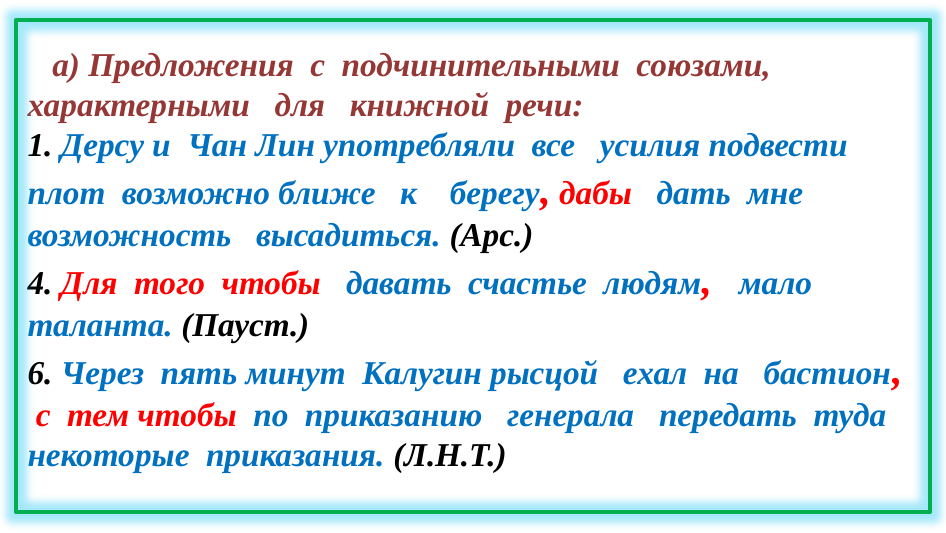

а) Предложения  с  подчинительными  союзами, характерными   для   книжной  речи:
1. Дерсу и  Чан Лин употребляли  все   усилия подвести  плот  возможно ближе   к    берегу, дабы   дать  мне  возможность   высадиться. (Арс.)
4. Для  того  чтобы   давать  счастье  людям,   мало   таланта. (Пауст.)
6. Через  пять минут  Калугин рысцой   ехал  на   бастион,
 с  тем чтобы  по  приказанию   генерала   передать  туда  некоторые  приказания. (Л.Н.Т.)